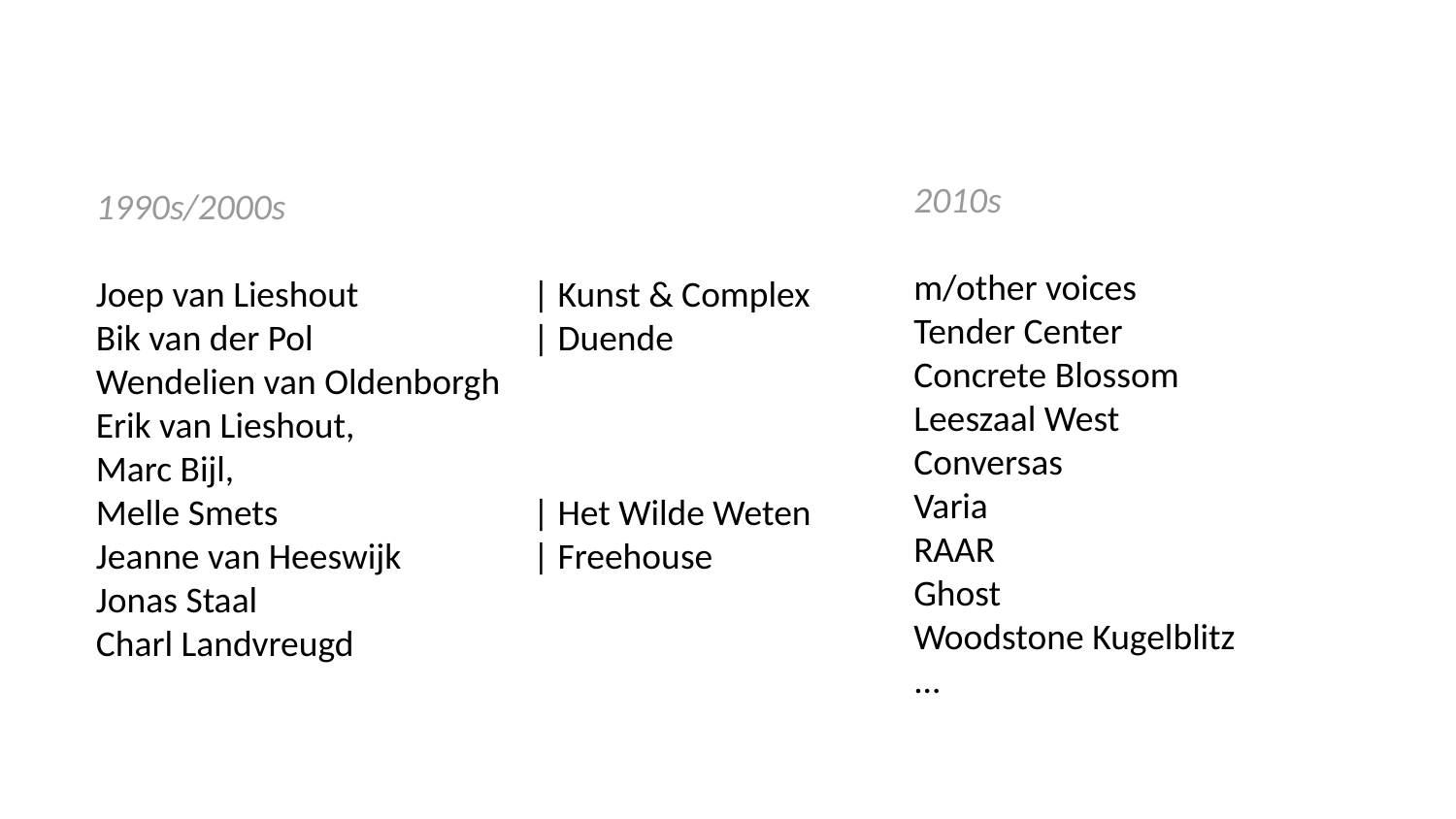

2010s
m/other voices
Tender Center
Concrete Blossom
Leeszaal West
Conversas
Varia
RAAR
Ghost
Woodstone Kugelblitz
...

1990s/2000s

Joep van Lieshout		| Kunst & Complex
Bik van der Pol 		| Duende
Wendelien van Oldenborgh
Erik van Lieshout,
Marc Bijl,
Melle Smets 		| Het Wilde Weten
Jeanne van Heeswijk	| Freehouse
Jonas Staal
Charl Landvreugd